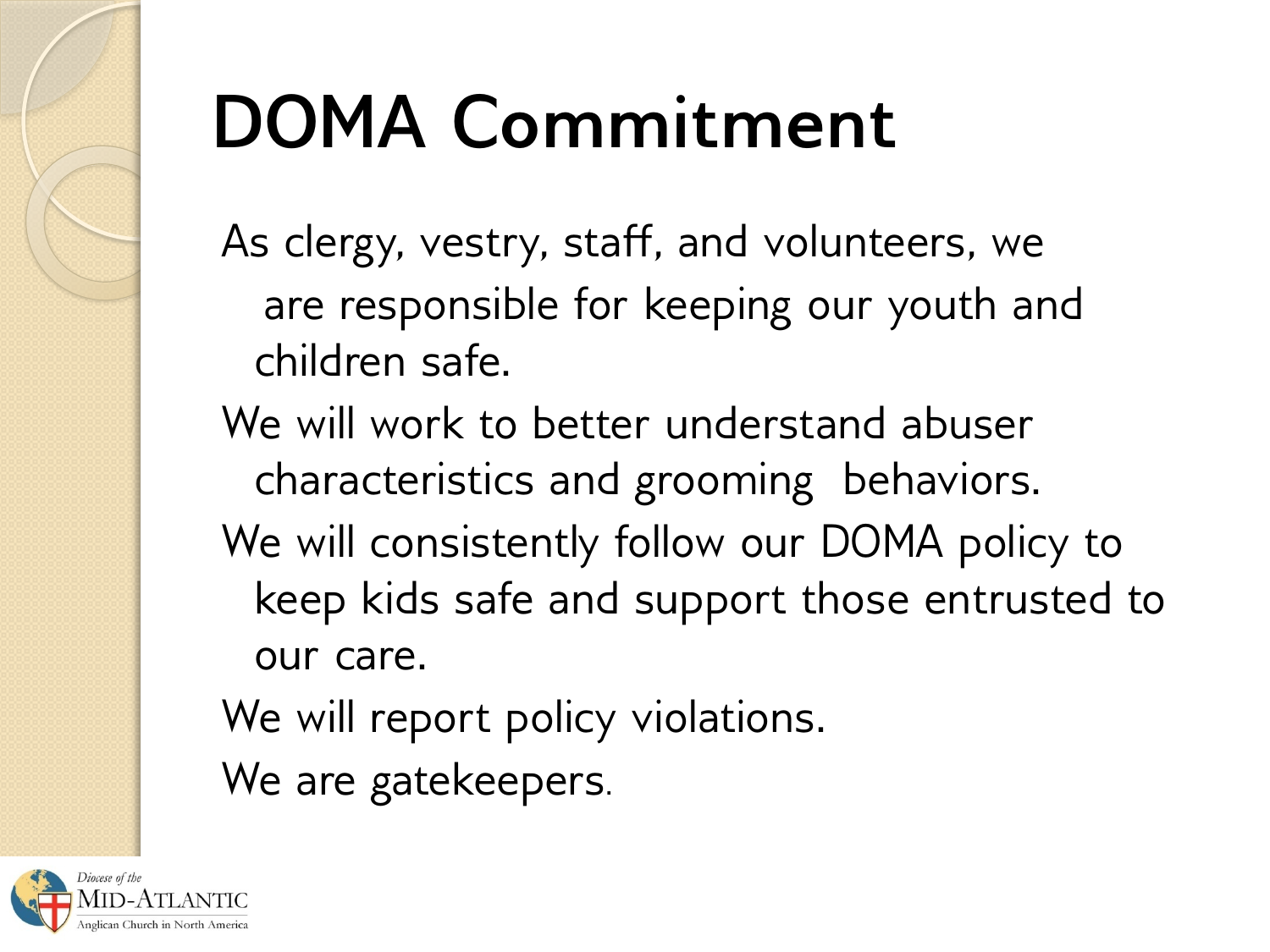

# DOMA Commitment

As clergy, vestry, staff, and volunteers, we
   are responsible for keeping our youth and children safe.
We will work to better understand abuser characteristics and grooming  behaviors.
We will consistently follow our DOMA policy to keep kids safe and support those entrusted to our care.
We will report policy violations.
We are gatekeepers.